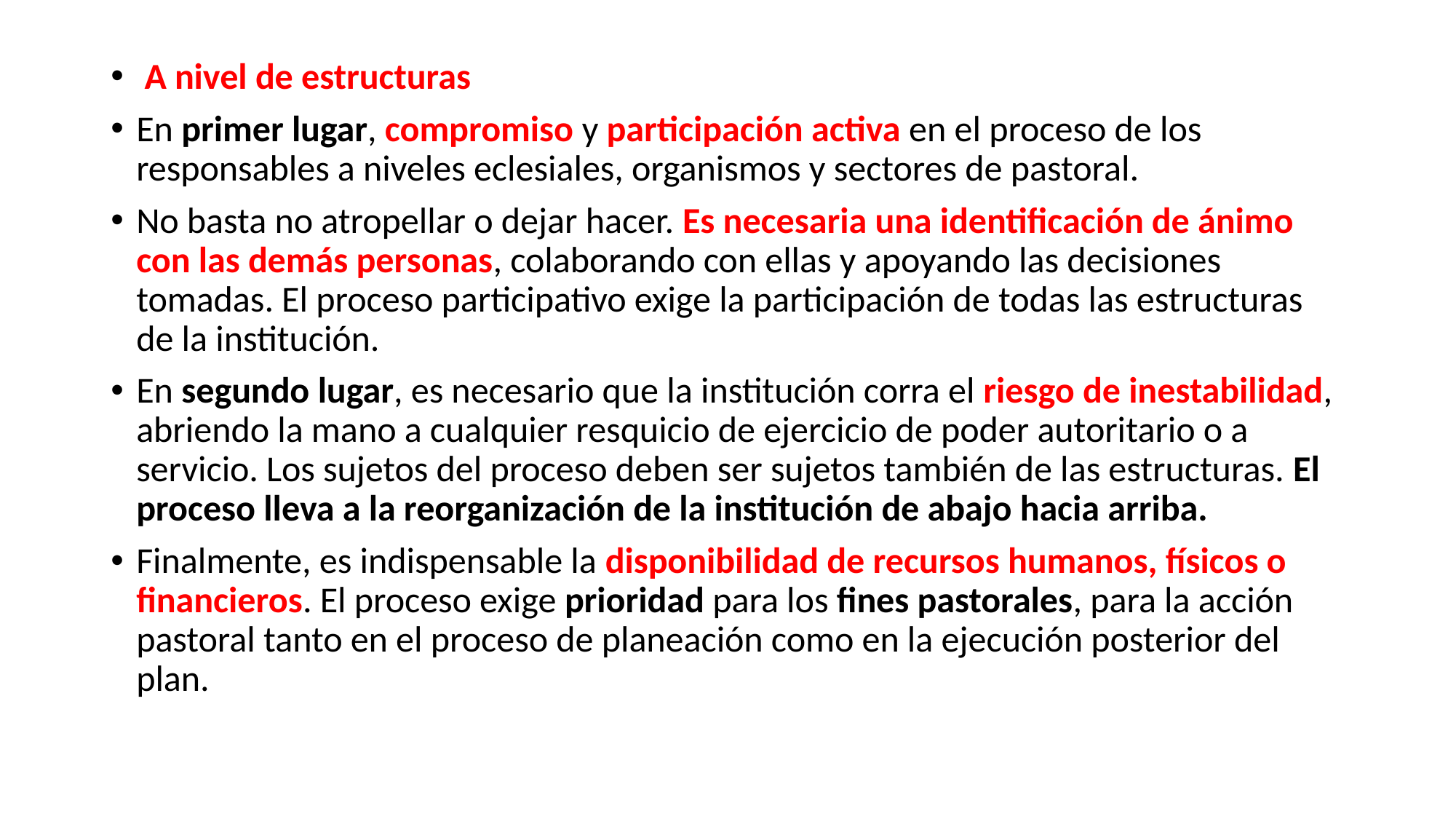

A nivel de estructuras
En primer lugar, compromiso y participación activa en el proceso de los responsables a niveles eclesiales, organismos y sectores de pastoral.
No basta no atropellar o dejar hacer. Es necesaria una identificación de ánimo con las demás personas, colaborando con ellas y apoyando las decisiones tomadas. El proceso participativo exige la participación de todas las estructuras de la institución.
En segundo lugar, es necesario que la institución corra el riesgo de inestabilidad, abriendo la mano a cualquier resquicio de ejercicio de poder autoritario o a servicio. Los sujetos del proceso deben ser sujetos también de las estructuras. El proceso lleva a la reorganización de la institución de abajo hacia arriba.
Finalmente, es indispensable la disponibilidad de recursos humanos, físicos o financieros. El proceso exige prioridad para los fines pastorales, para la acción pastoral tanto en el proceso de planeación como en la ejecución posterior del plan.